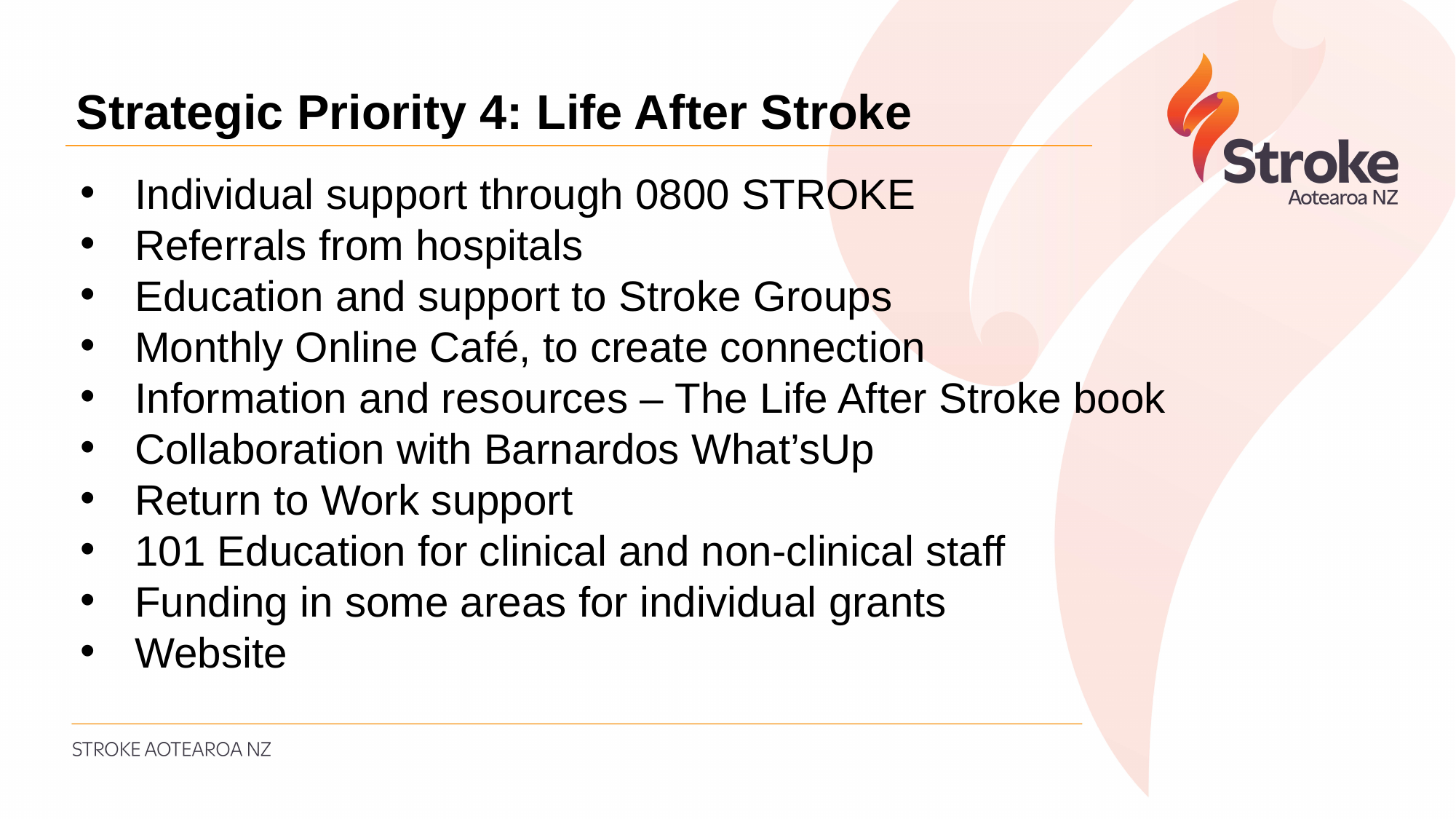

Strategic Priority 4: Life After Stroke

Individual support through 0800 STROKE
Referrals from hospitals
Education and support to Stroke Groups
Monthly Online Café, to create connection
Information and resources – The Life After Stroke book
Collaboration with Barnardos What’sUp
Return to Work support
101 Education for clinical and non-clinical staff
Funding in some areas for individual grants
Website